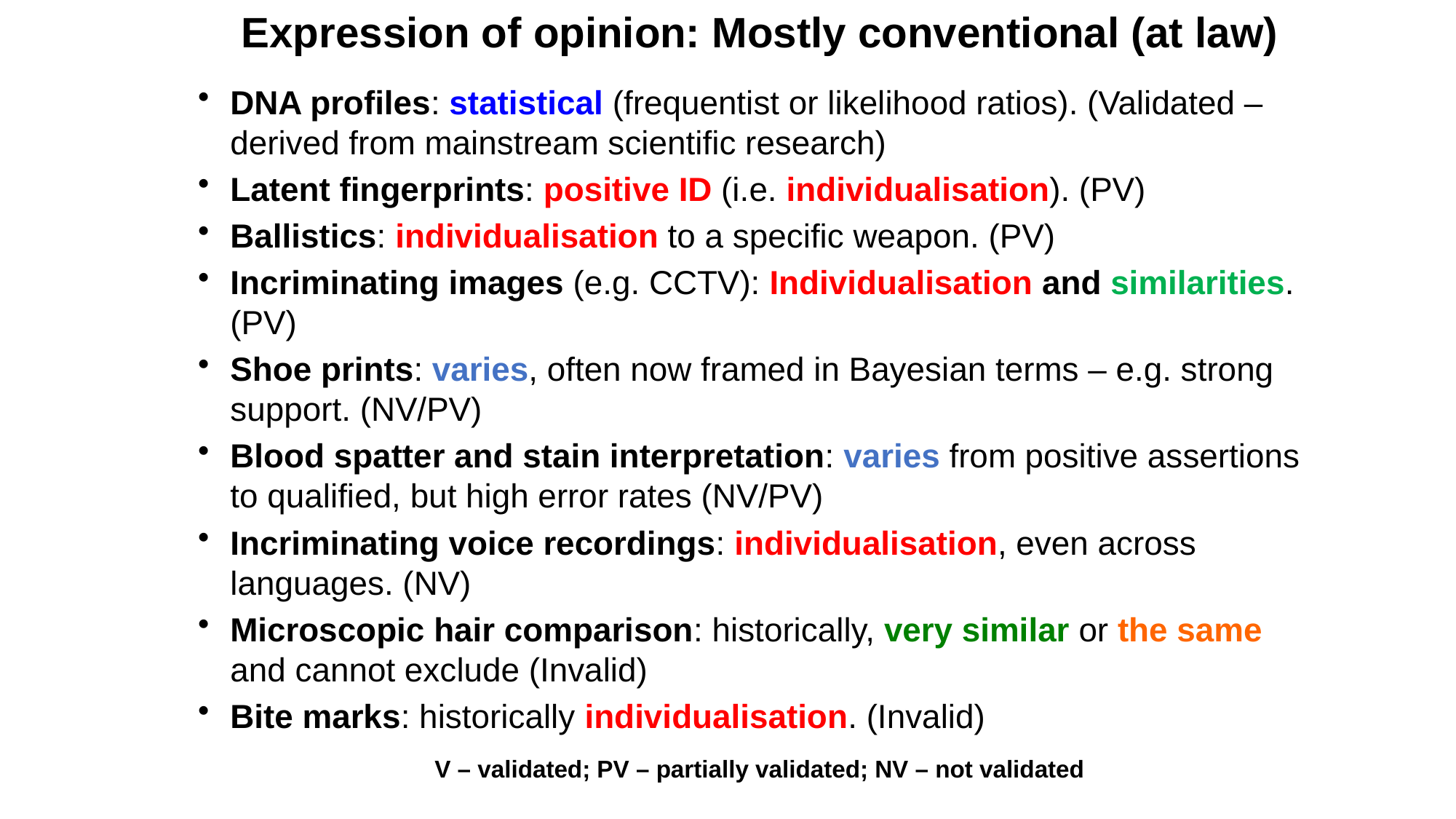

Expression of opinion: Mostly conventional (at law)

DNA profiles: statistical (frequentist or likelihood ratios). (Validated – derived from mainstream scientific research)
Latent fingerprints: positive ID (i.e. individualisation). (PV)
Ballistics: individualisation to a specific weapon. (PV)
Incriminating images (e.g. CCTV): Individualisation and similarities. (PV)
Shoe prints: varies, often now framed in Bayesian terms – e.g. strong support. (NV/PV)
Blood spatter and stain interpretation: varies from positive assertions to qualified, but high error rates (NV/PV)
Incriminating voice recordings: individualisation, even across languages. (NV)
Microscopic hair comparison: historically, very similar or the same and cannot exclude (Invalid)
Bite marks: historically individualisation. (Invalid)

V – validated; PV – partially validated; NV – not validated